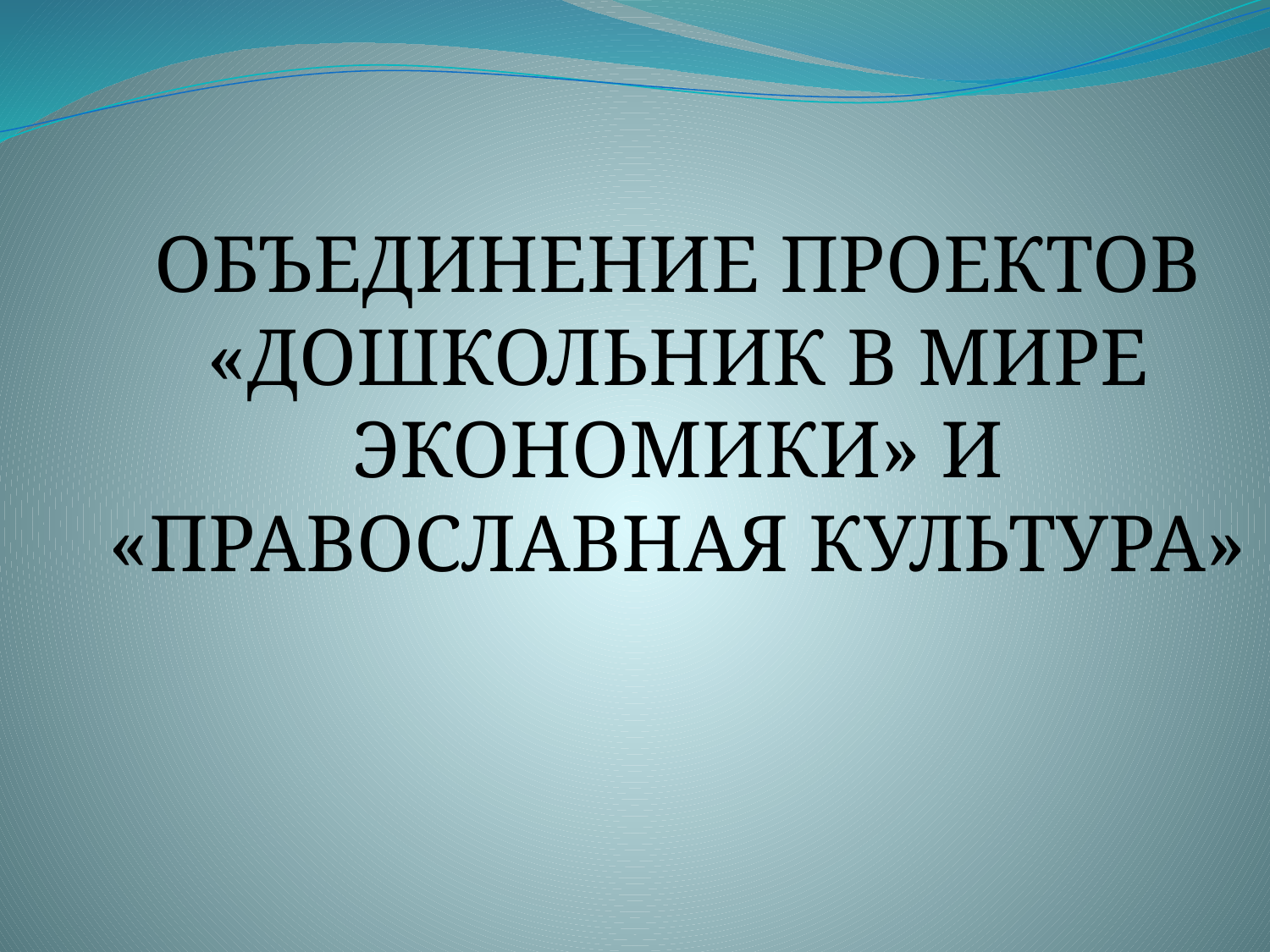

ОБЪЕДИНЕНИЕ ПРОЕКТОВ «ДОШКОЛЬНИК В МИРЕ ЭКОНОМИКИ» И «ПРАВОСЛАВНАЯ КУЛЬТУРА»